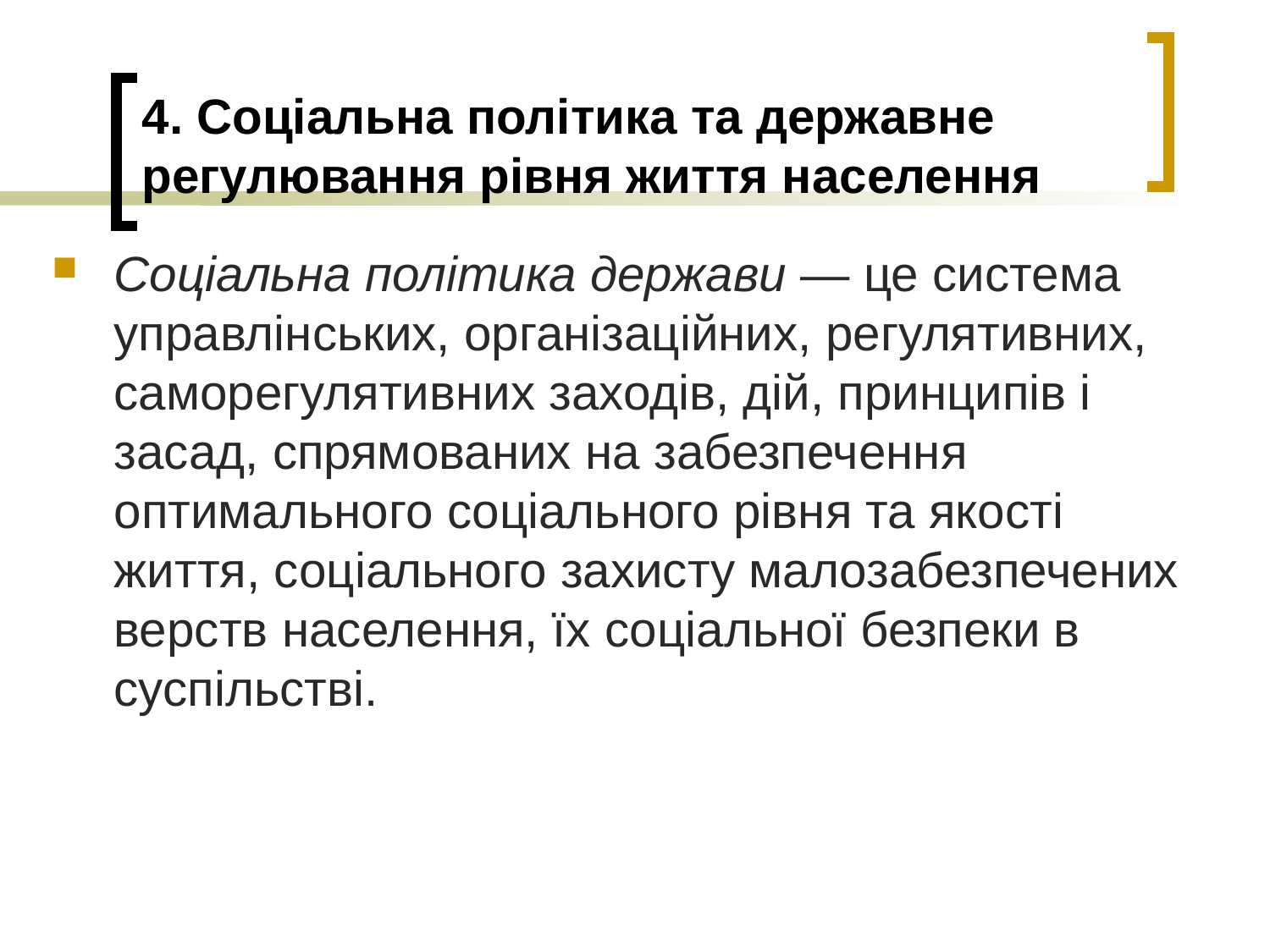

# 4. Соціальна політика та державне регулювання рівня життя населення
Соціальна політика держави — це система управлінських, організаційних, регулятивних, саморегулятивних заходів, дій, принципів і засад, спрямованих на забезпечення оптимального соціального рівня та якості життя, соціального захисту малозабезпечених верств населення, їх соціальної безпеки в суспільстві.